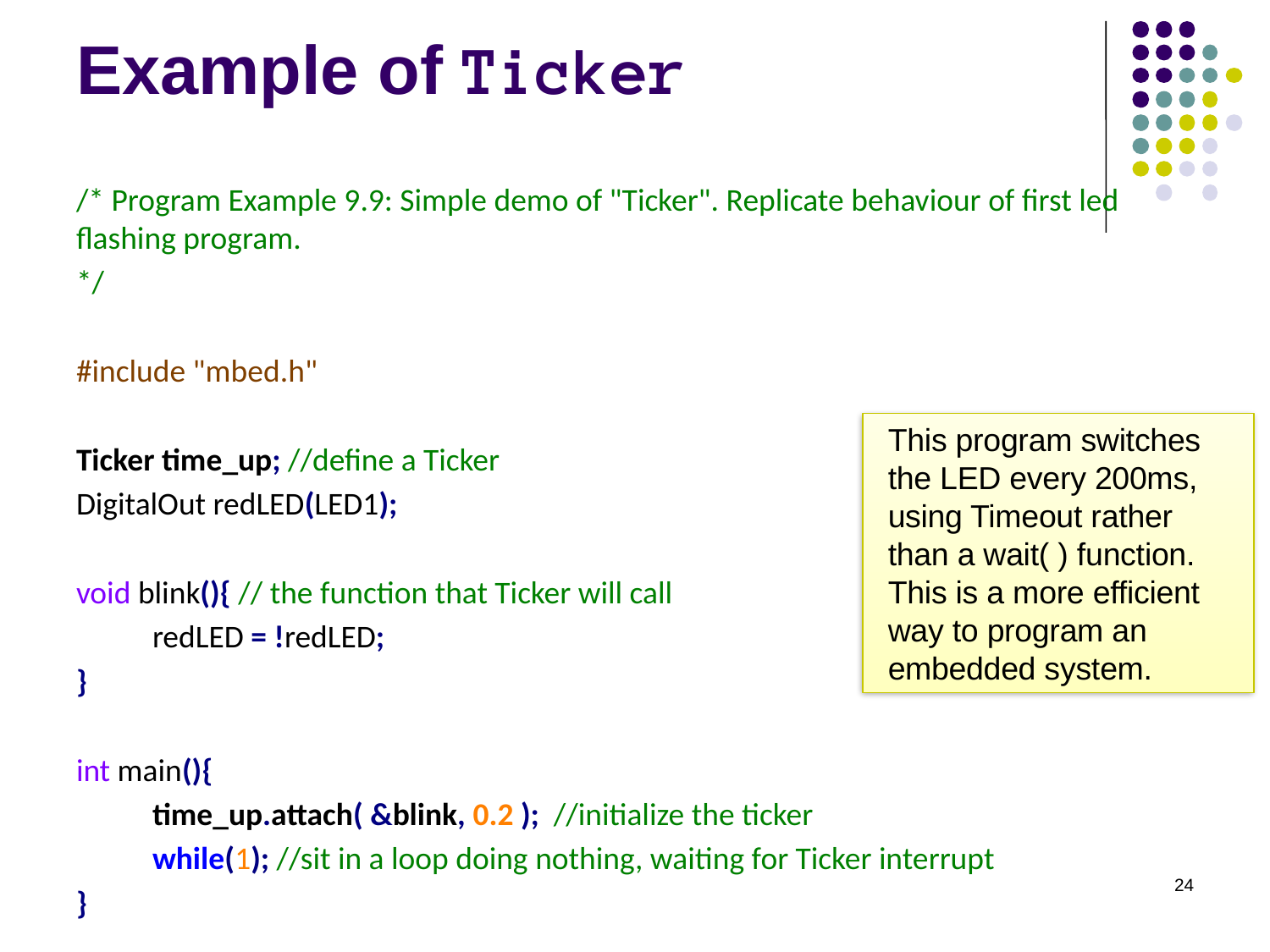

# Example of Ticker
/* Program Example 9.9: Simple demo of "Ticker". Replicate behaviour of first led flashing program.
*/

#include "mbed.h"

Ticker time_up; //define a Ticker
DigitalOut redLED(LED1);

void blink(){ // the function that Ticker will call
	redLED = !redLED;
}

int main(){
	time_up.attach( &blink, 0.2 );  //initialize the ticker
	while(1); //sit in a loop doing nothing, waiting for Ticker interrupt
}
This program switches  the LED every 200ms,  using Timeout rather than a wait( ) function. This is a more efficient way to program an embedded system.
24